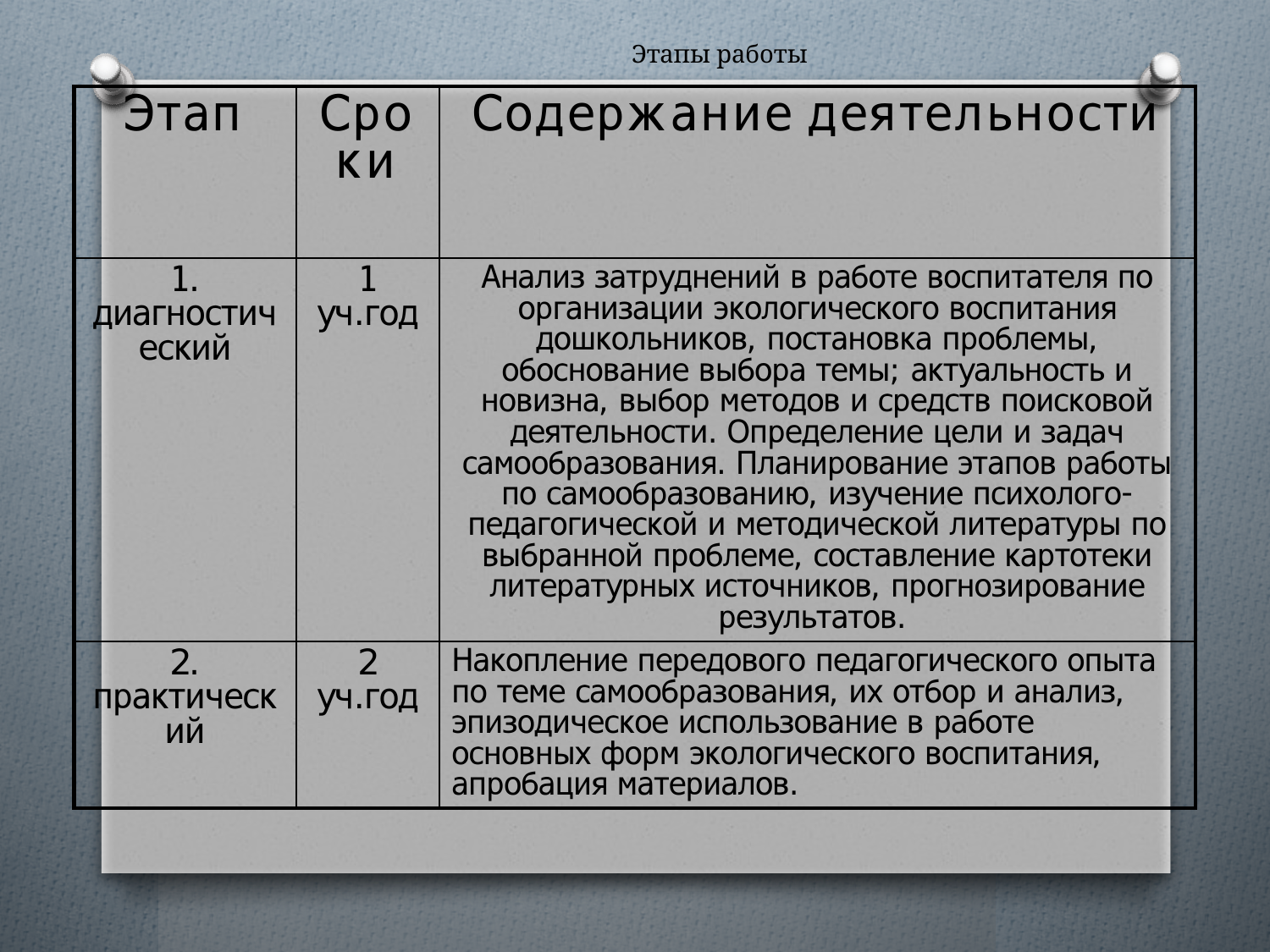

# Этапы работы
| Этап | Сроки | Содержание деятельности |
| --- | --- | --- |
| 1. диагностический | 1 уч.год | Анализ затруднений в работе воспитателя по организации экологического воспитания дошкольников, постановка проблемы, обоснование выбора темы; актуальность и новизна, выбор методов и средств поисковой деятельности. Определение цели и задач самообразования. Планирование этапов работы по самообразованию, изучение психолого-педагогической и методической литературы по выбранной проблеме, составление картотеки литературных источников, прогнозирование результатов. |
| 2. практический | 2 уч.год | Накопление передового педагогического опыта по теме самообразования, их отбор и анализ, эпизодическое использование в работе основных форм экологического воспитания, апробация материалов. |